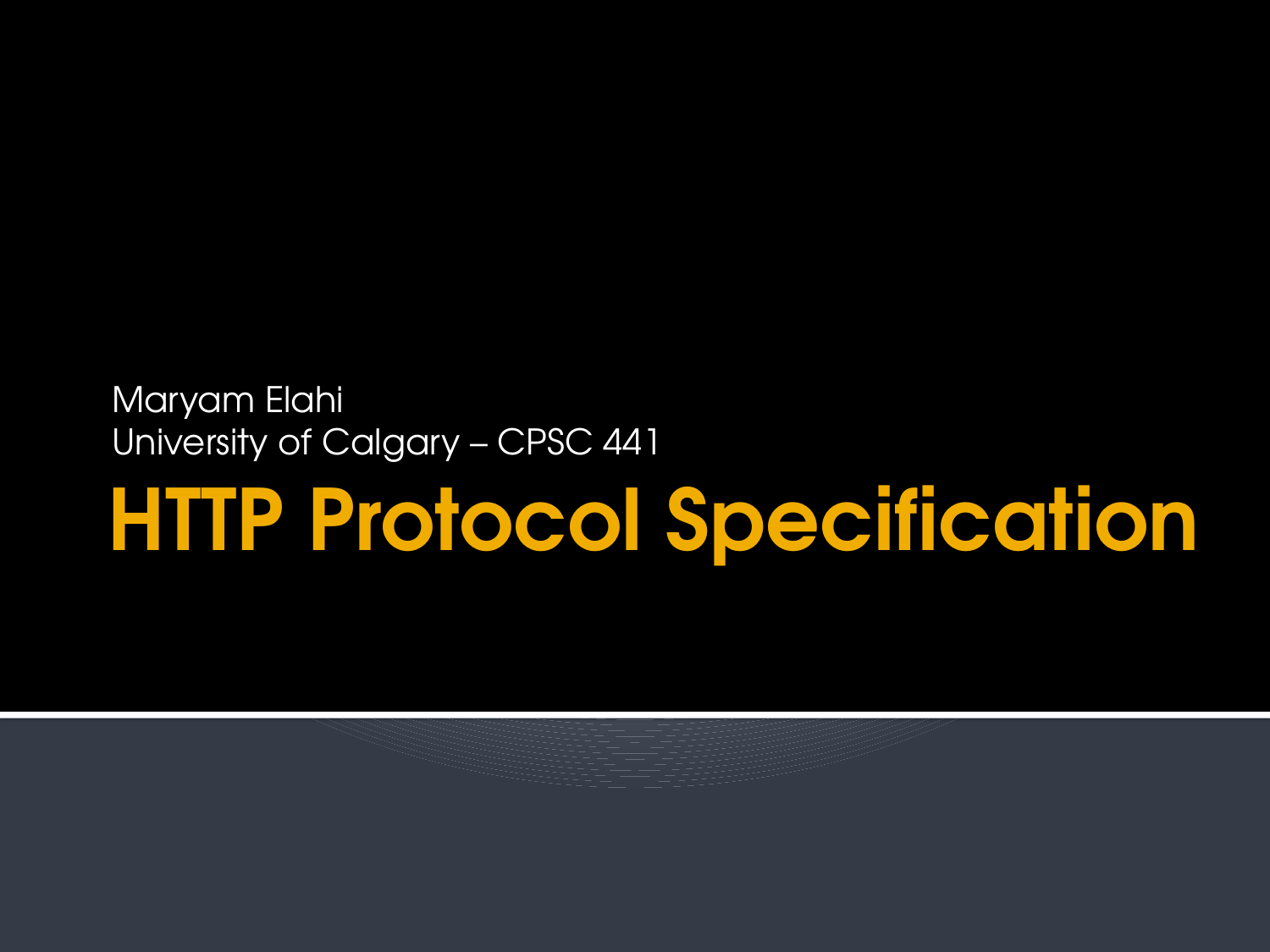

Maryam Elahi
University of Calgary – CPSC 441
# HTTP Protocol Specification